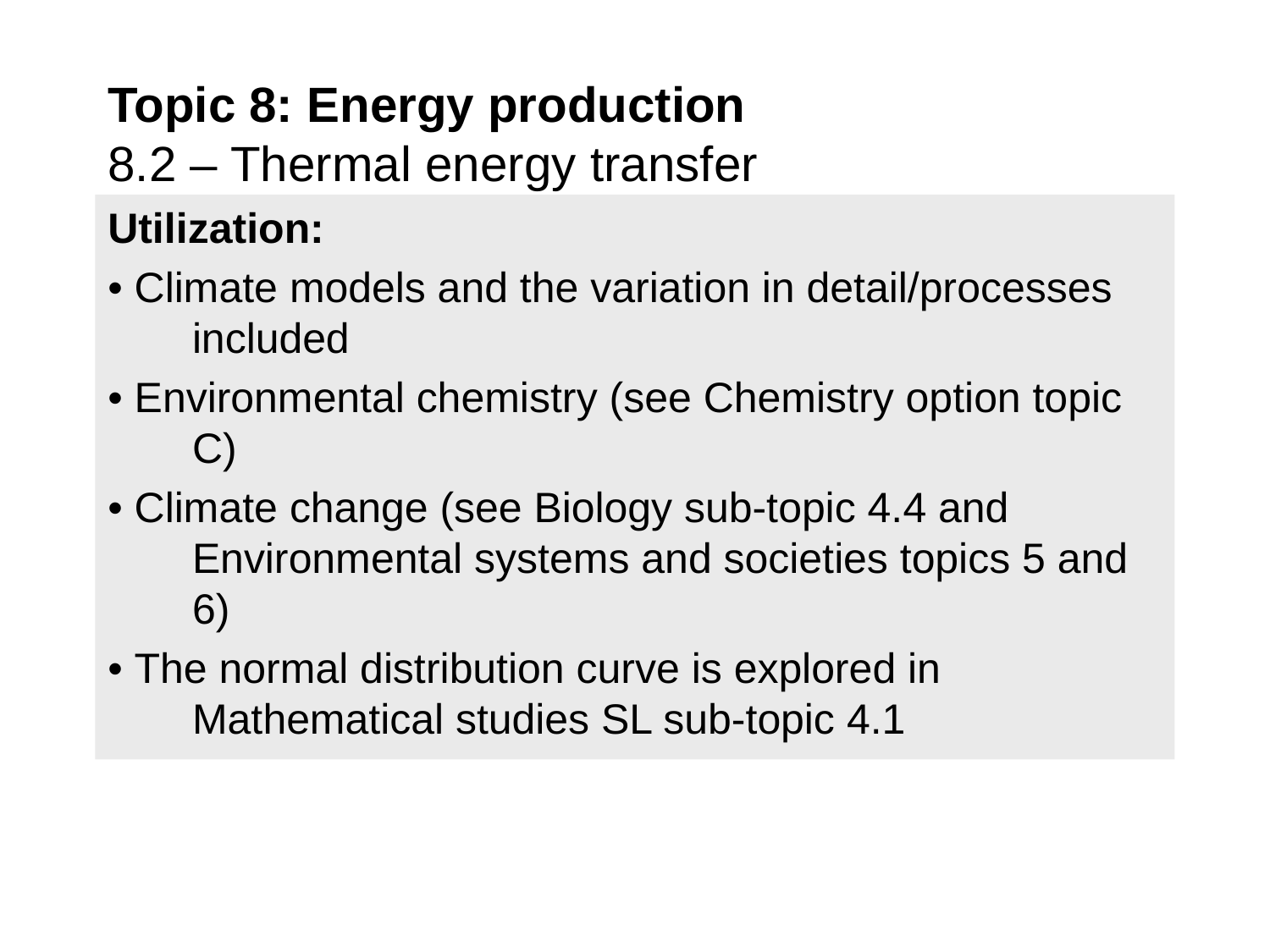

Topic 8: Energy production
8.2 – Thermal energy transfer
Utilization:
• Climate models and the variation in detail/processes included
• Environmental chemistry (see Chemistry option topic C)
• Climate change (see Biology sub-topic 4.4 and Environmental systems and societies topics 5 and 6)
• The normal distribution curve is explored in Mathematical studies SL sub-topic 4.1